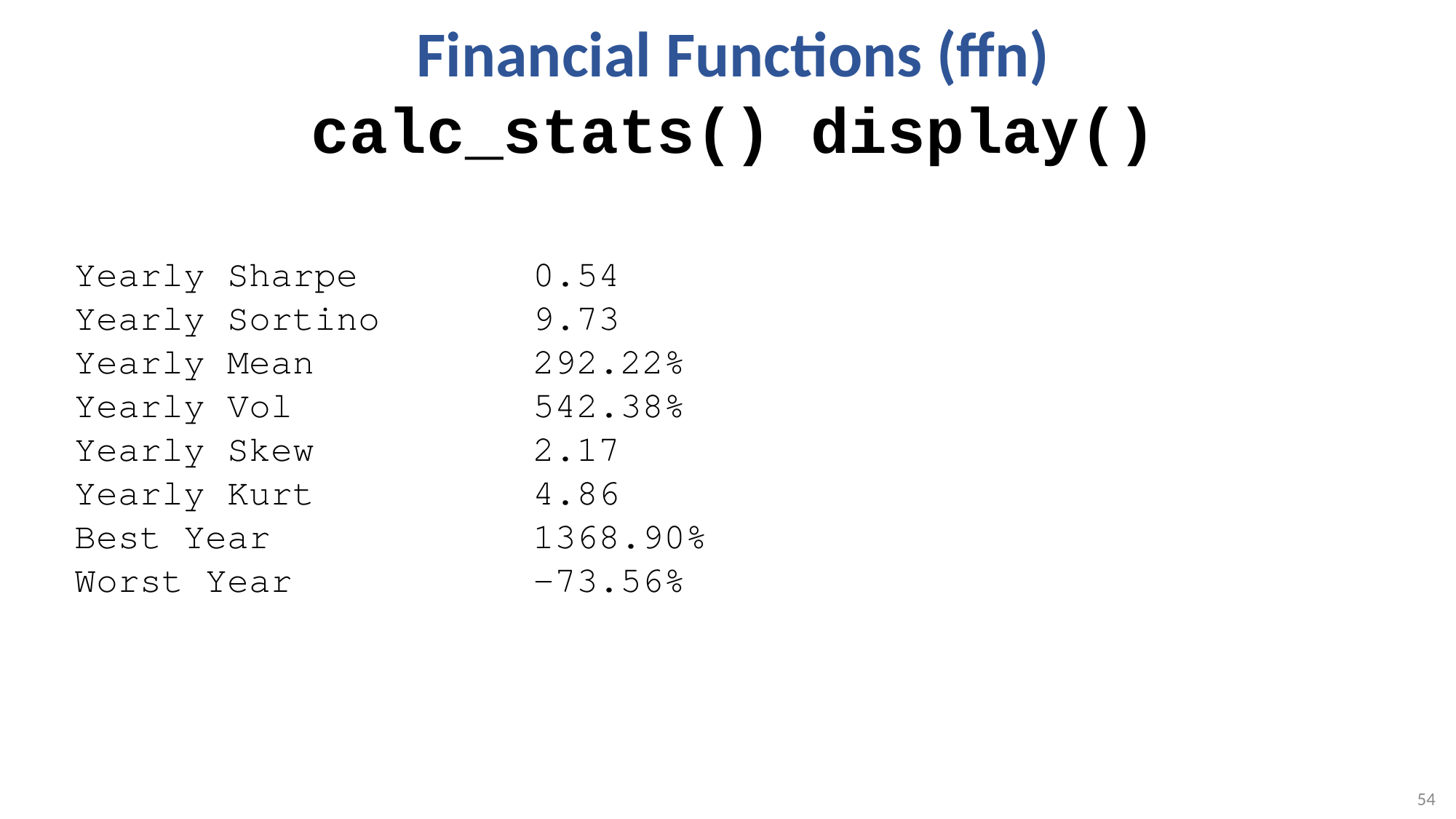

Financial Functions (ffn)
calc_stats() display()
Yearly Sharpe        0.54
Yearly Sortino       9.73
Yearly Mean          292.22%
Yearly Vol           542.38%
Yearly Skew          2.17
Yearly Kurt          4.86
Best Year            1368.90%
Worst Year           -73.56%
54